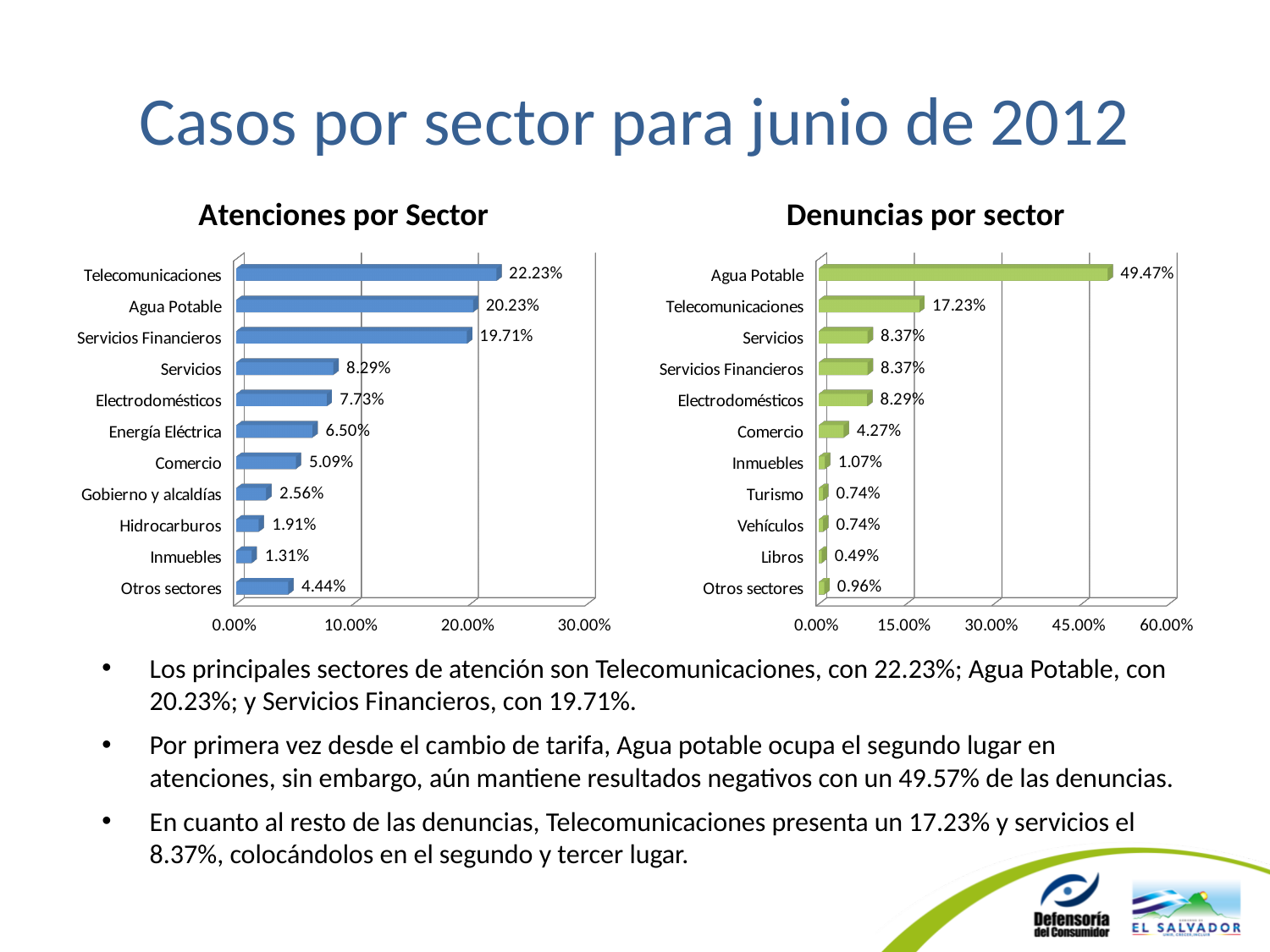

# Casos por sector para junio de 2012

[unsupported chart]

[unsupported chart]

Los principales sectores de atención son Telecomunicaciones, con 22.23%; Agua Potable, con 20.23%; y Servicios Financieros, con 19.71%.
Por primera vez desde el cambio de tarifa, Agua potable ocupa el segundo lugar en atenciones, sin embargo, aún mantiene resultados negativos con un 49.57% de las denuncias.
En cuanto al resto de las denuncias, Telecomunicaciones presenta un 17.23% y servicios el 8.37%, colocándolos en el segundo y tercer lugar.